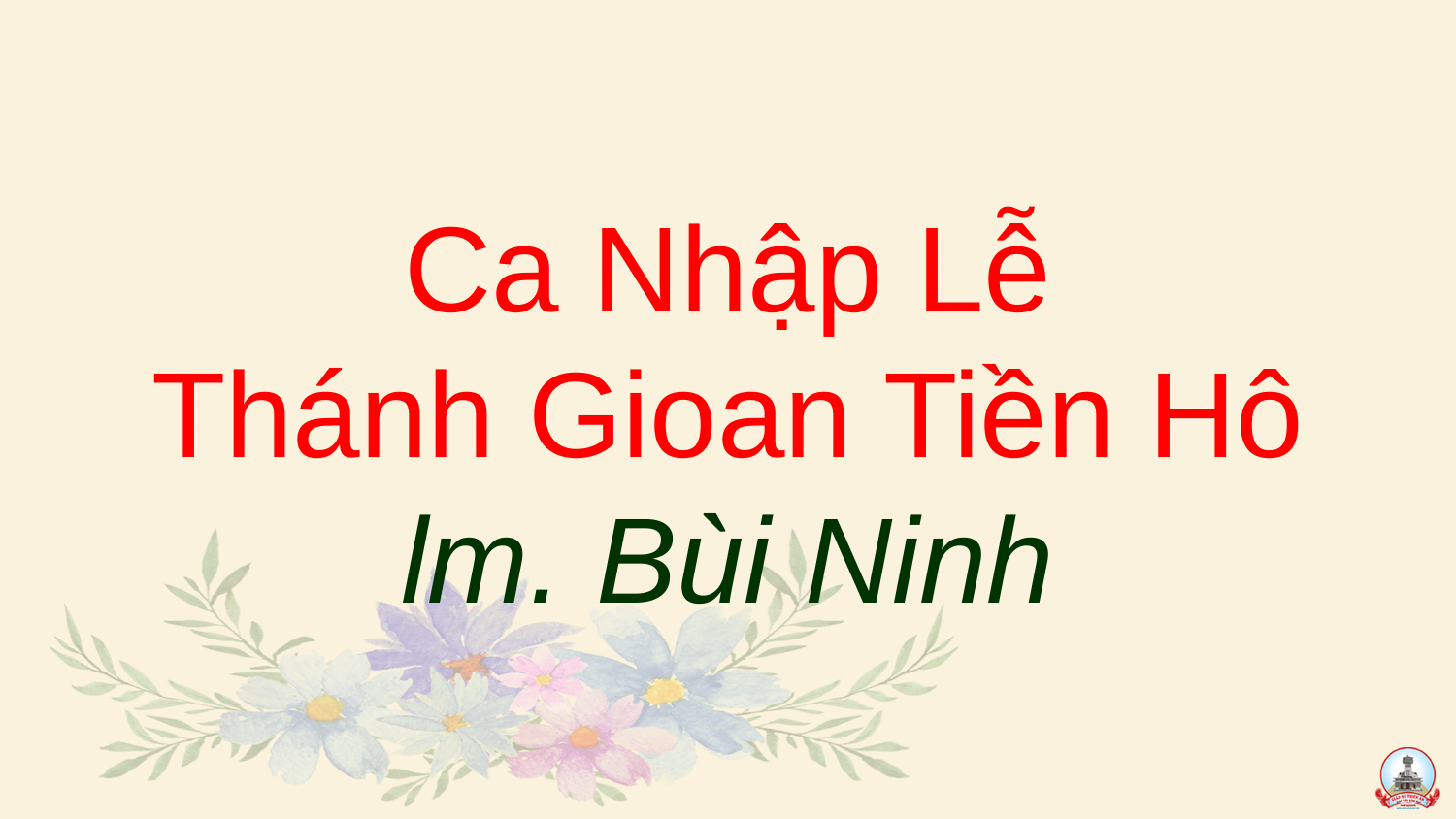

# Ca Nhập Lễ Thánh Gioan Tiền Hô lm. Bùi Ninh